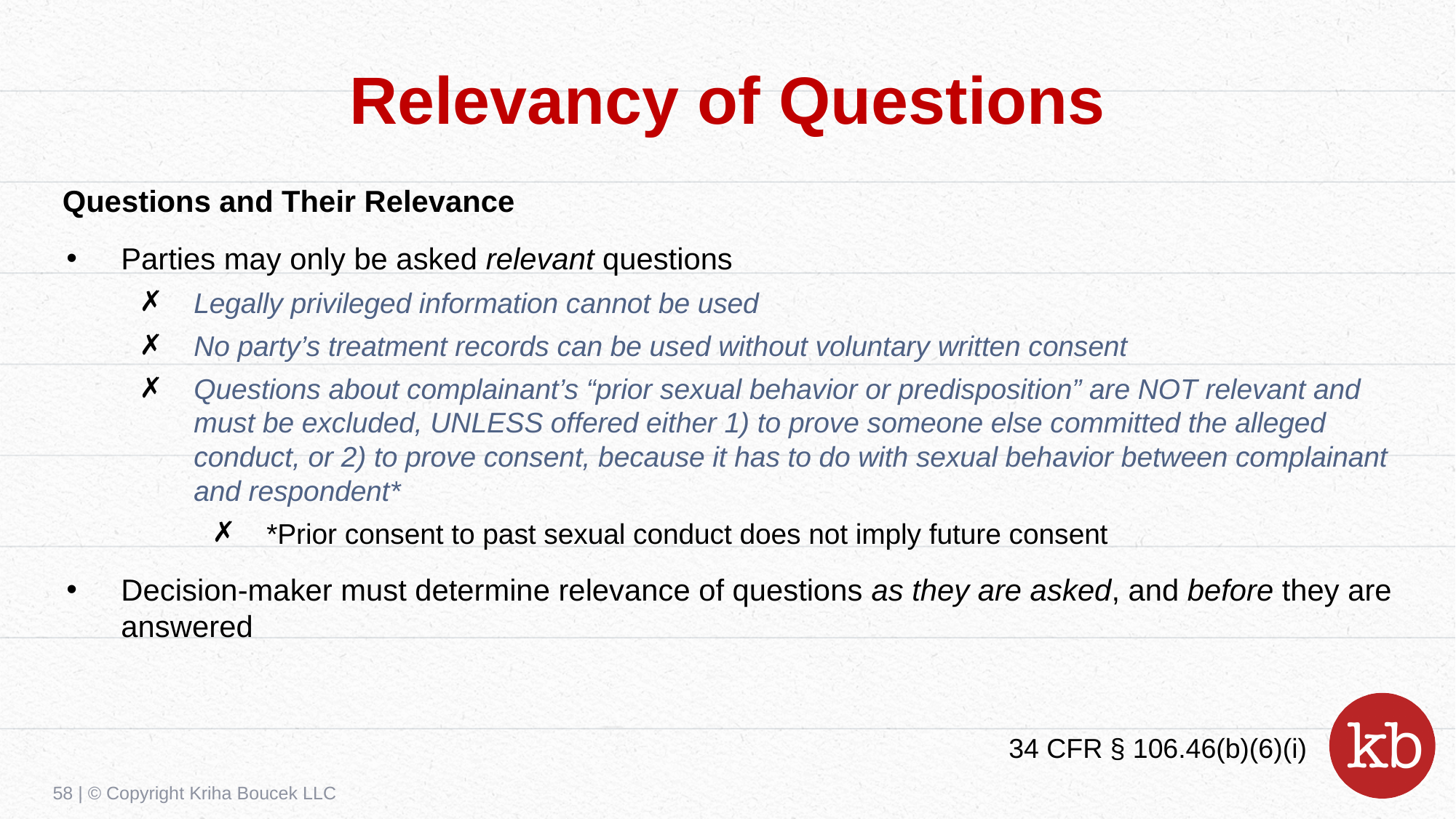

# Relevancy of Questions
Questions and Their Relevance
Parties may only be asked relevant questions
Legally privileged information cannot be used
No party’s treatment records can be used without voluntary written consent
Questions about complainant’s “prior sexual behavior or predisposition” are NOT relevant and must be excluded, UNLESS offered either 1) to prove someone else committed the alleged conduct, or 2) to prove consent, because it has to do with sexual behavior between complainant and respondent*
*Prior consent to past sexual conduct does not imply future consent
Decision-maker must determine relevance of questions as they are asked, and before they are answered

34 CFR § 106.46(b)(6)(i)